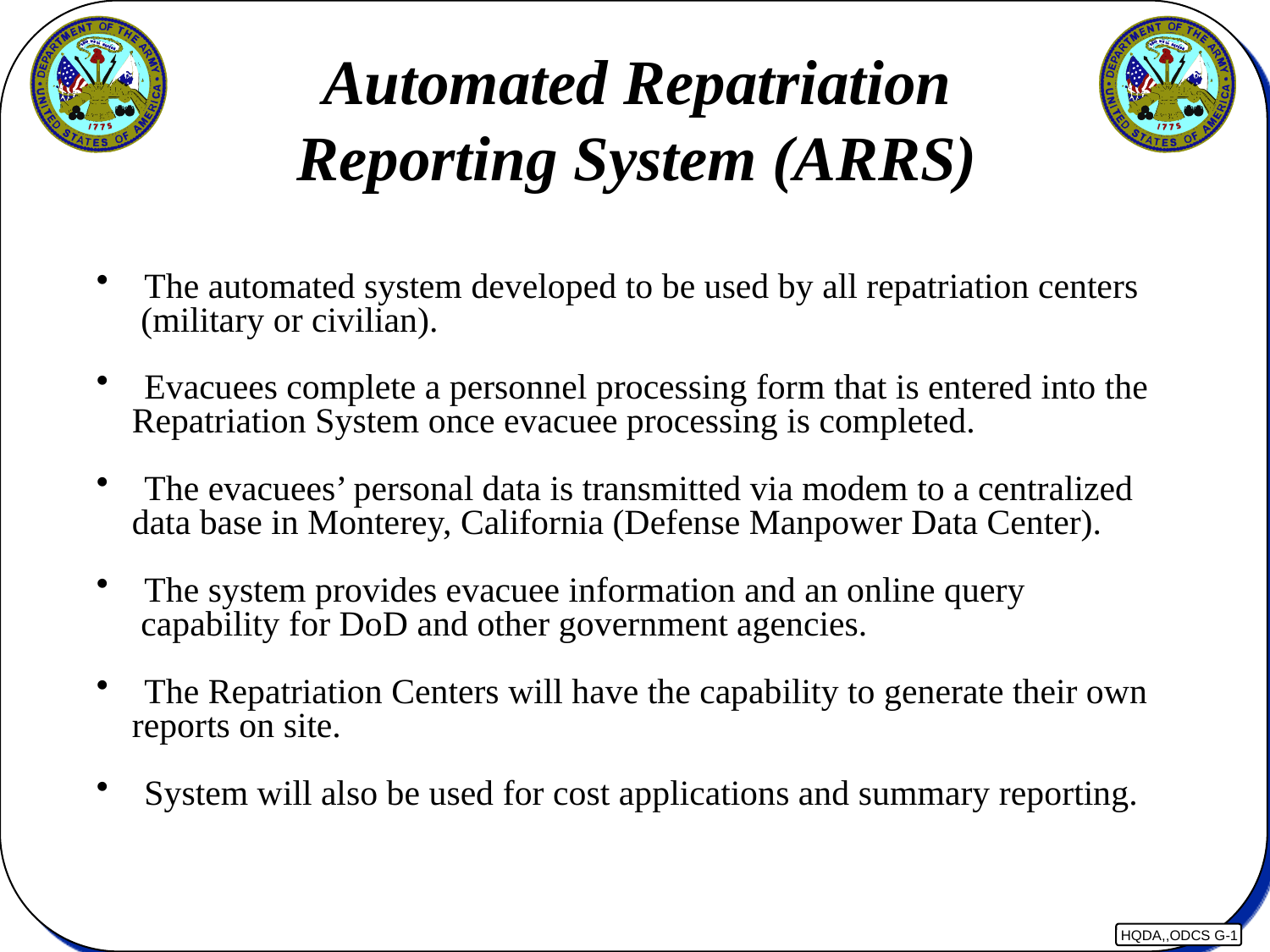

Automated Repatriation
Reporting System (ARRS)
  The automated system developed to be used by all repatriation centers
     (military or civilian).

  Evacuees complete a personnel processing form that is entered into the
    Repatriation System once evacuee processing is completed.

  The evacuees’ personal data is transmitted via modem to a centralized
    data base in Monterey, California (Defense Manpower Data Center).

  The system provides evacuee information and an online query
     capability for DoD and other government agencies.

  The Repatriation Centers will have the capability to generate their own
    reports on site.

  System will also be used for cost applications and summary reporting.